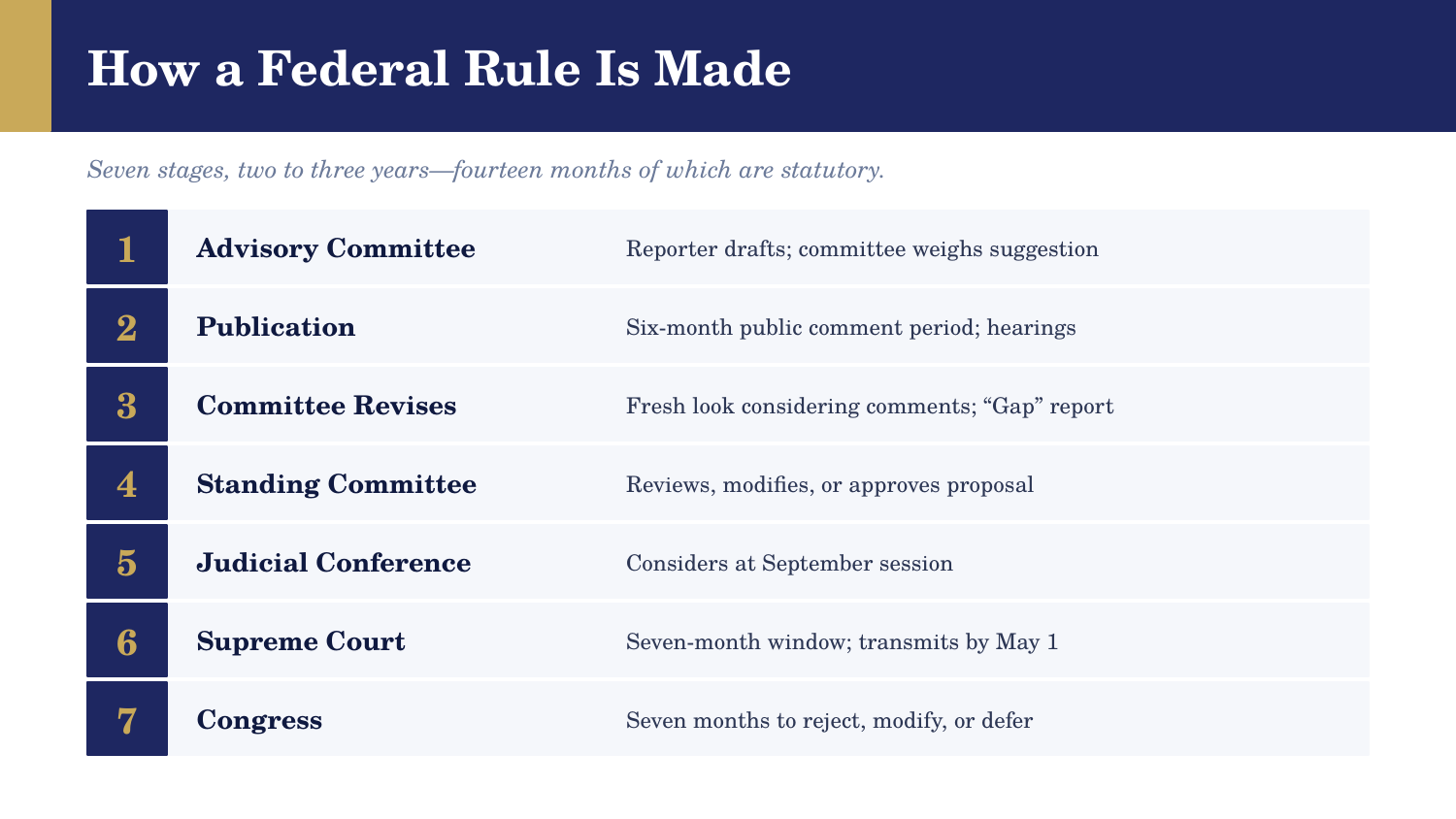

How a Federal Rule Is Made
Seven stages, two to three years—fourteen months of which are statutory.

1
Advisory Committee
Reporter drafts; committee weighs suggestion

2
Publication
Six-month public comment period; hearings

3
Committee Revises
Fresh look considering comments; “Gap” report

4
Standing Committee
Reviews, modifies, or approves proposal

5
Judicial Conference
Considers at September session

6
Supreme Court
Seven-month window; transmits by May 1

7
Congress
Seven months to reject, modify, or defer